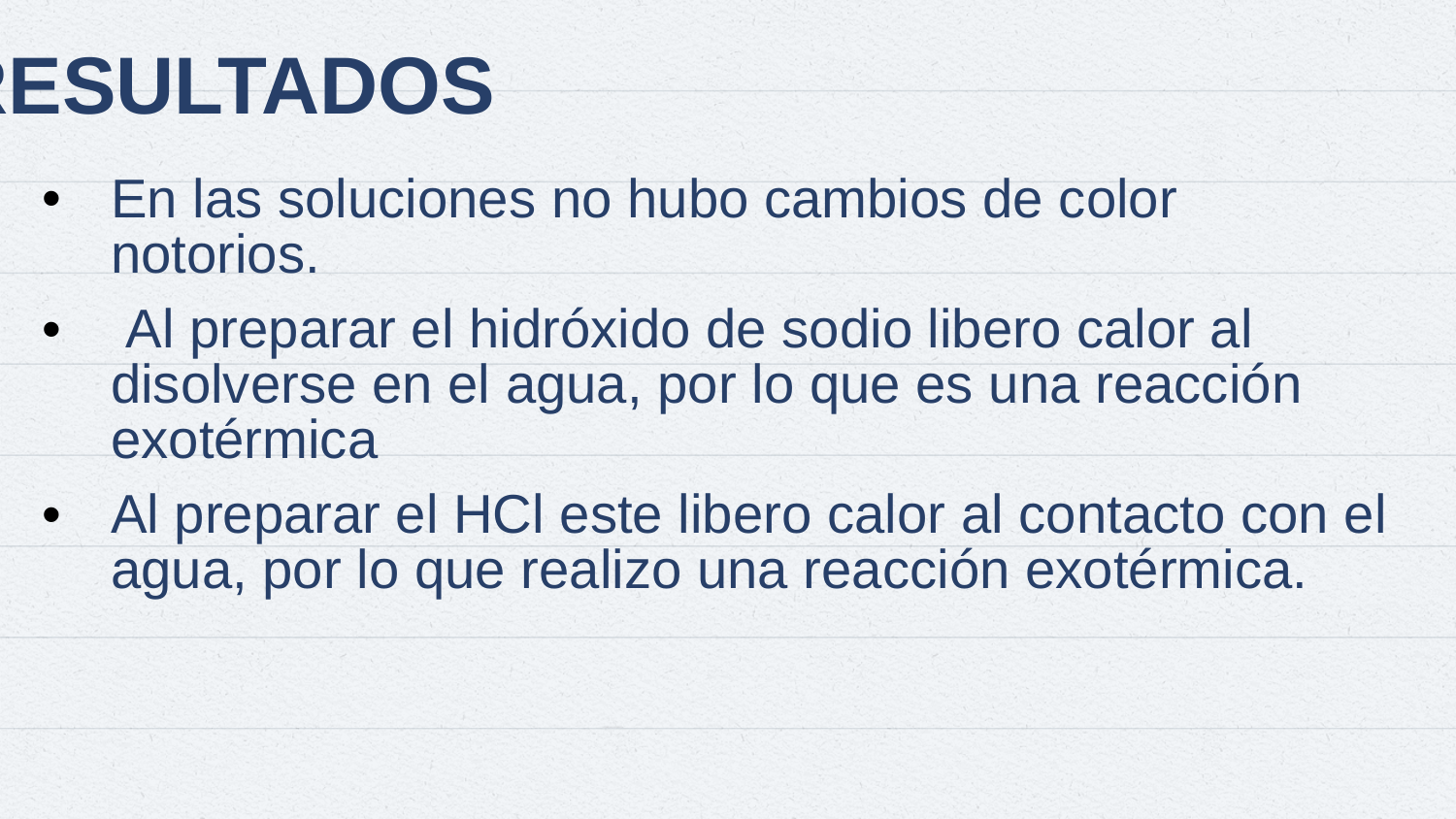

# RESULTADOS
En las soluciones no hubo cambios de color notorios.
 Al preparar el hidróxido de sodio libero calor al disolverse en el agua, por lo que es una reacción exotérmica
Al preparar el HCl este libero calor al contacto con el agua, por lo que realizo una reacción exotérmica.